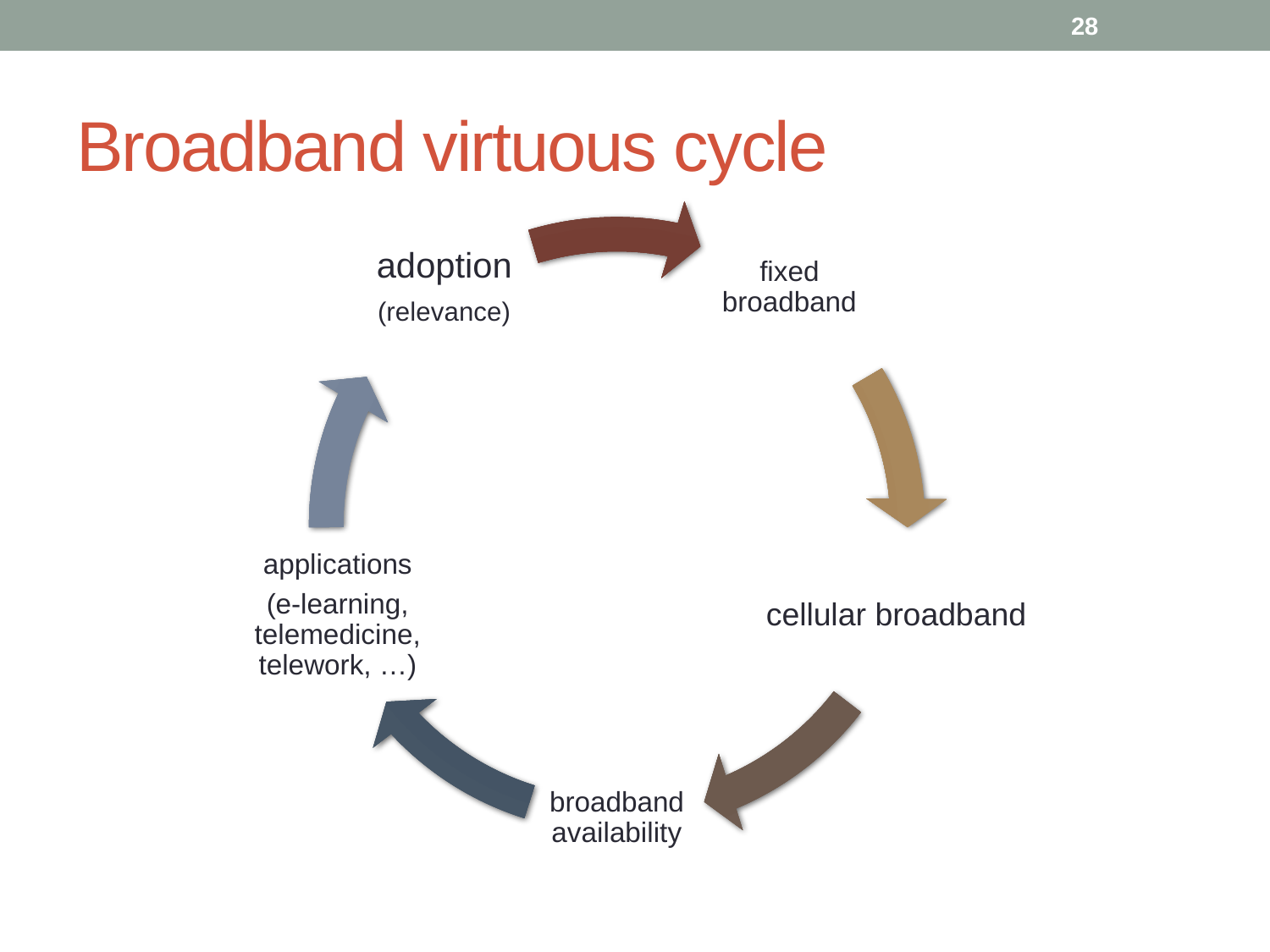

28
# Broadband virtuous cycle
fixed broadband
cellular broadband
broadband availability
applications
(e-learning, telemedicine, telework, …)
adoption
(relevance)